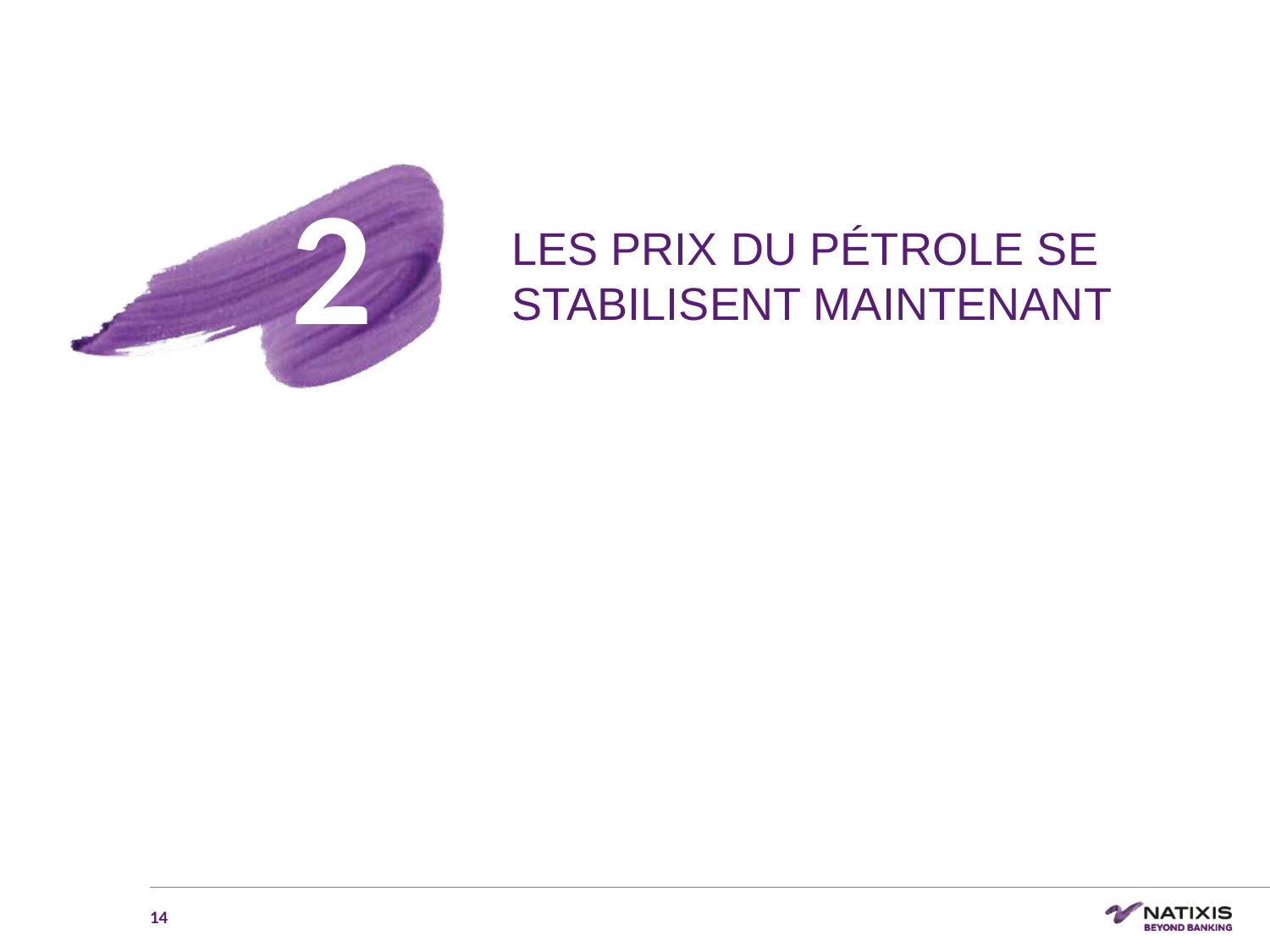

# Les prix du pétrole se stabilisent maintenant
2
14